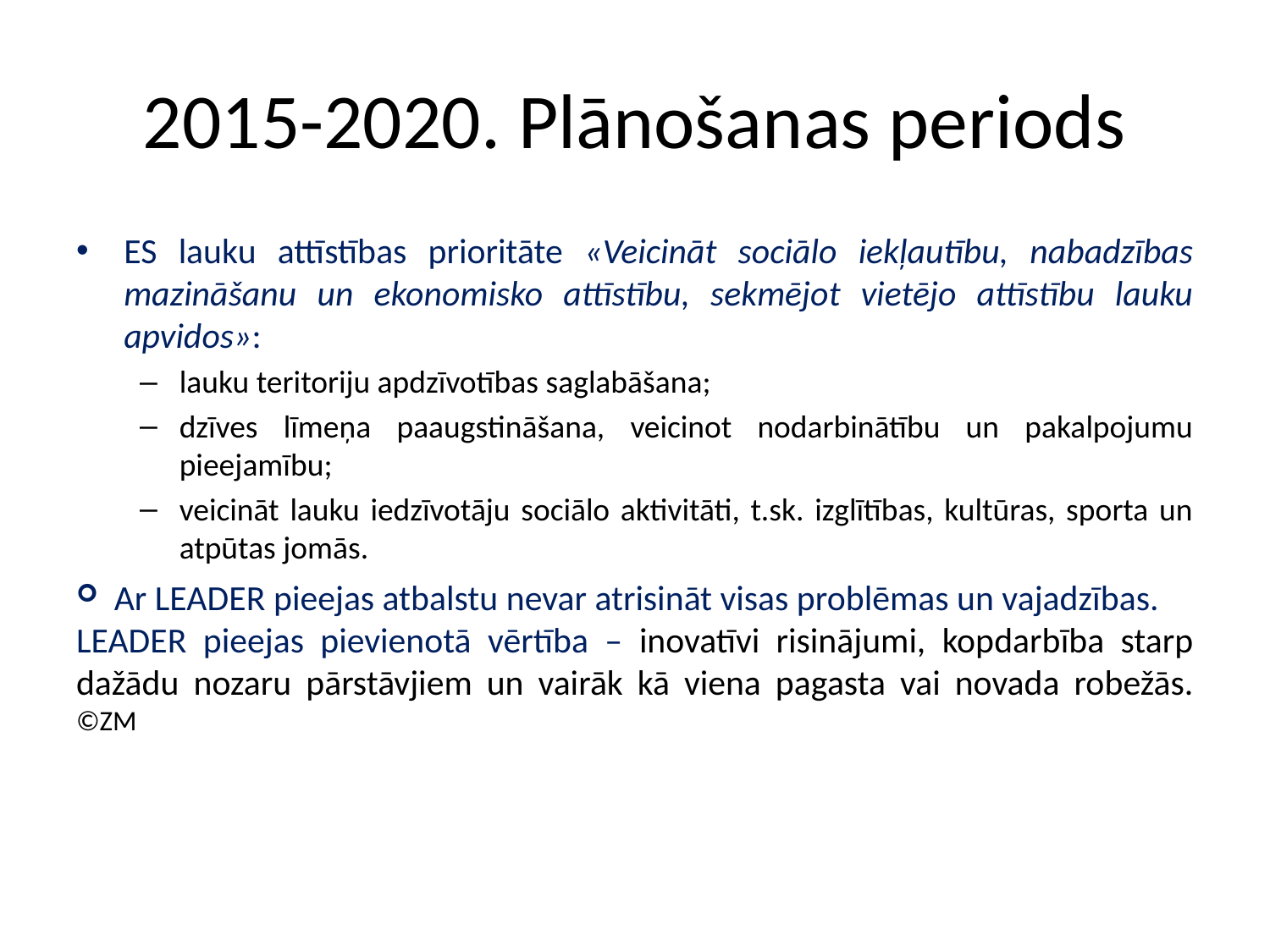

# 2015-2020. Plānošanas periods
ES lauku attīstības prioritāte «Veicināt sociālo iekļautību, nabadzības mazināšanu un ekonomisko attīstību, sekmējot vietējo attīstību lauku apvidos»:
lauku teritoriju apdzīvotības saglabāšana;
dzīves līmeņa paaugstināšana, veicinot nodarbinātību un pakalpojumu pieejamību;
veicināt lauku iedzīvotāju sociālo aktivitāti, t.sk. izglītības, kultūras, sporta un atpūtas jomās.
Ar LEADER pieejas atbalstu nevar atrisināt visas problēmas un vajadzības.
LEADER pieejas pievienotā vērtība – inovatīvi risinājumi, kopdarbība starp dažādu nozaru pārstāvjiem un vairāk kā viena pagasta vai novada robežās. ©ZM